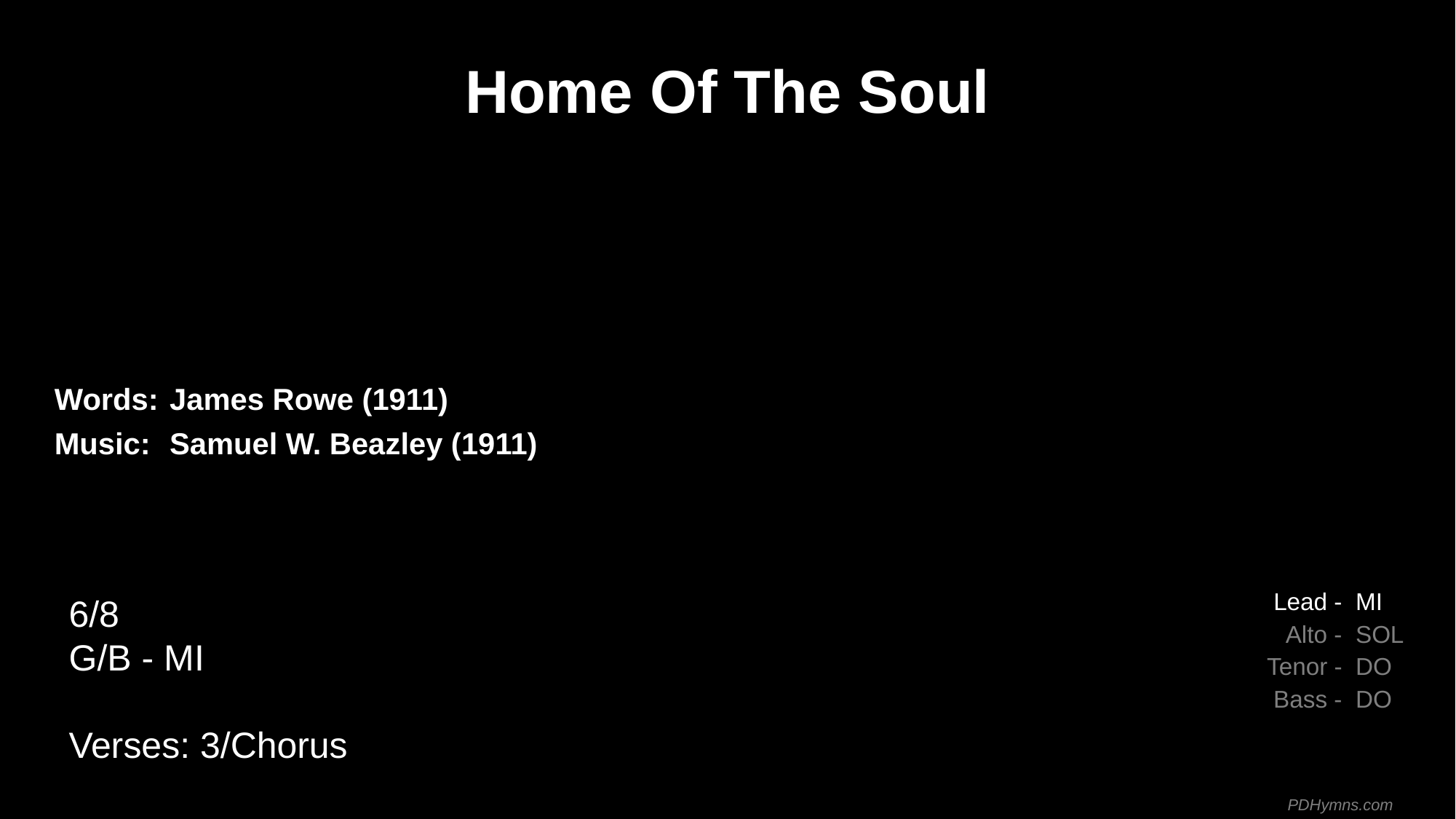

Home Of The Soul

| Words: | James Rowe (1911) |
| --- | --- |
| Music: | Samuel W. Beazley (1911) |
|  |  |
|  |  |
6/8
G/B - MI

Verses: 3/Chorus
| Lead - | MI |
| --- | --- |
| Alto - | SOL |
| Tenor - | DO |
| Bass - | DO |
PDHymns.com